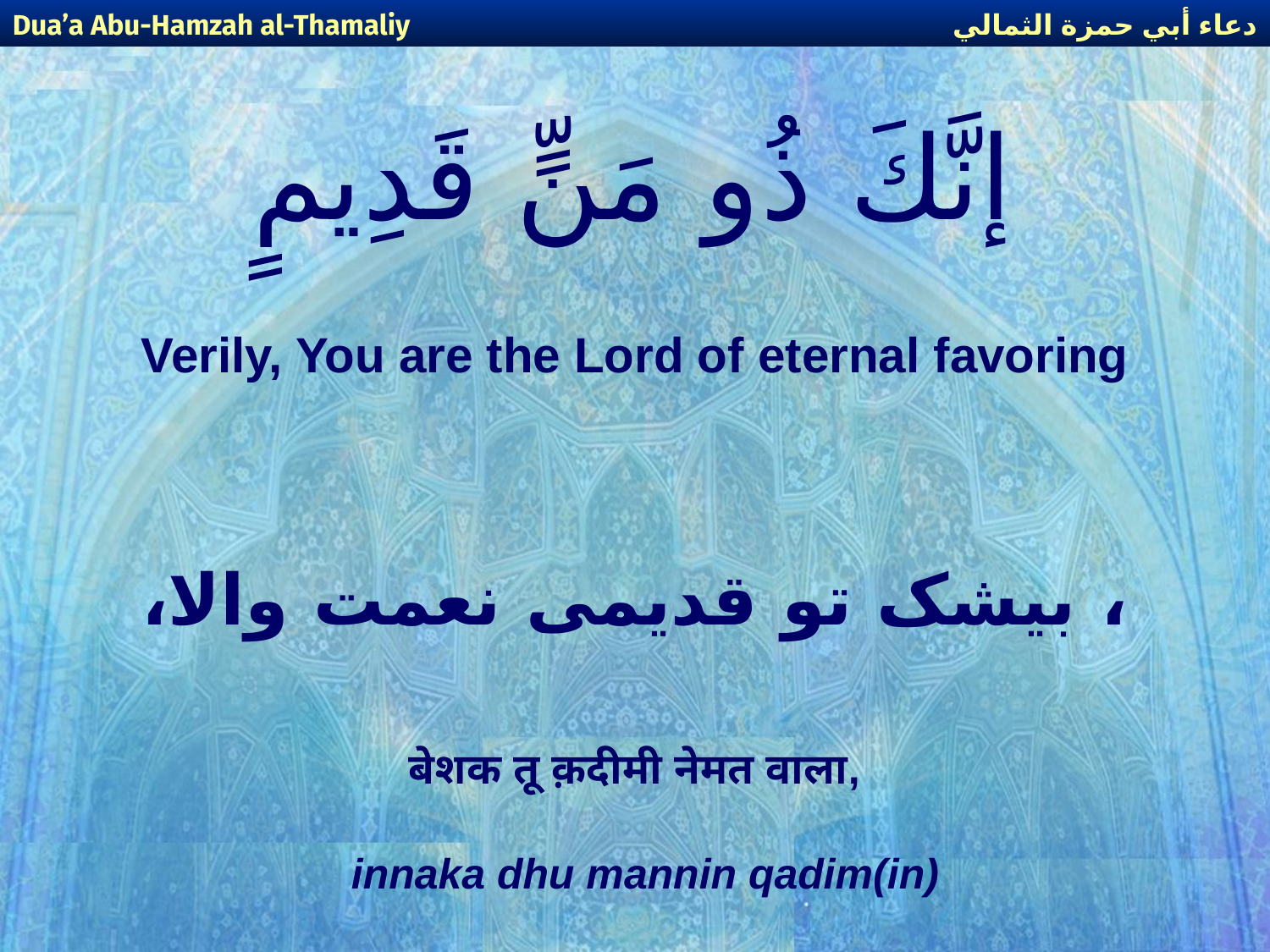

دعاء أبي حمزة الثمالي
Dua’a Abu-Hamzah al-Thamaliy
# إنَّكَ ذُو مَنٍّ قَدِيمٍ
Verily, You are the Lord of eternal favoring
، بیشک تو قدیمی نعمت والا،
बेशक तू क़दीमी नेमत वाला,
innaka dhu mannin qadim(in)